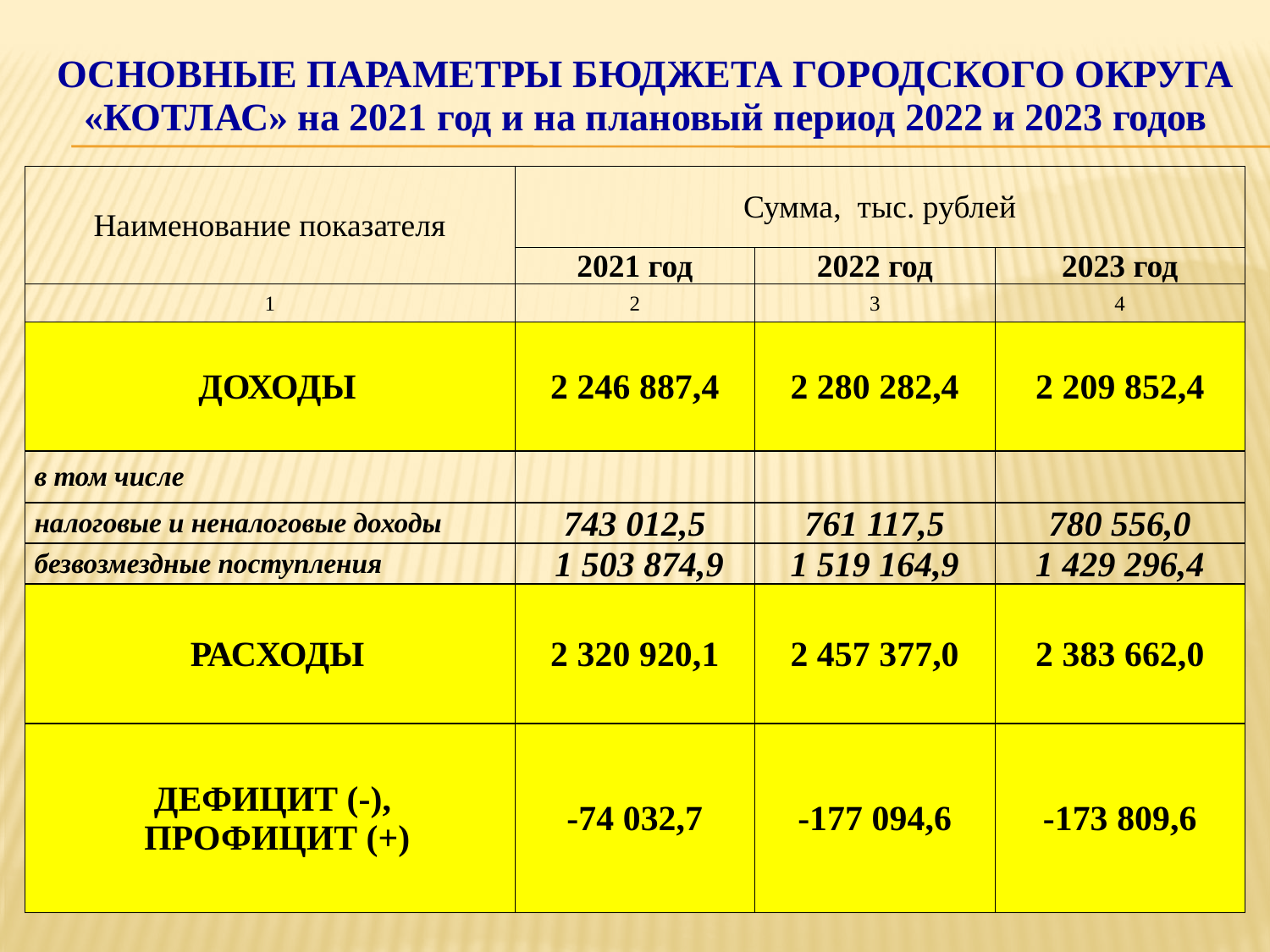

ОСНОВНЫЕ ПАРАМЕТРЫ БЮДЖЕТА ГОРОДСКОГО ОКРУГА «КОТЛАС» на 2021 год и на плановый период 2022 и 2023 годов
| Наименование показателя | Сумма, тыс. рублей |  |  |
| --- | --- | --- | --- |
|  | 2021 год | 2022 год | 2023 год |
| 1 | 2 | 3 | 4 |
| ДОХОДЫ | 2 246 887,4 | 2 280 282,4 | 2 209 852,4 |
| в том числе |  |  |  |
| налоговые и неналоговые доходы | 743 012,5 | 761 117,5 | 780 556,0 |
| безвозмездные поступления | 1 503 874,9 | 1 519 164,9 | 1 429 296,4 |
| РАСХОДЫ | 2 320 920,1 | 2 457 377,0 | 2 383 662,0 |
| ДЕФИЦИТ (-), ПРОФИЦИТ (+) | -74 032,7 | -177 094,6 | -173 809,6 |